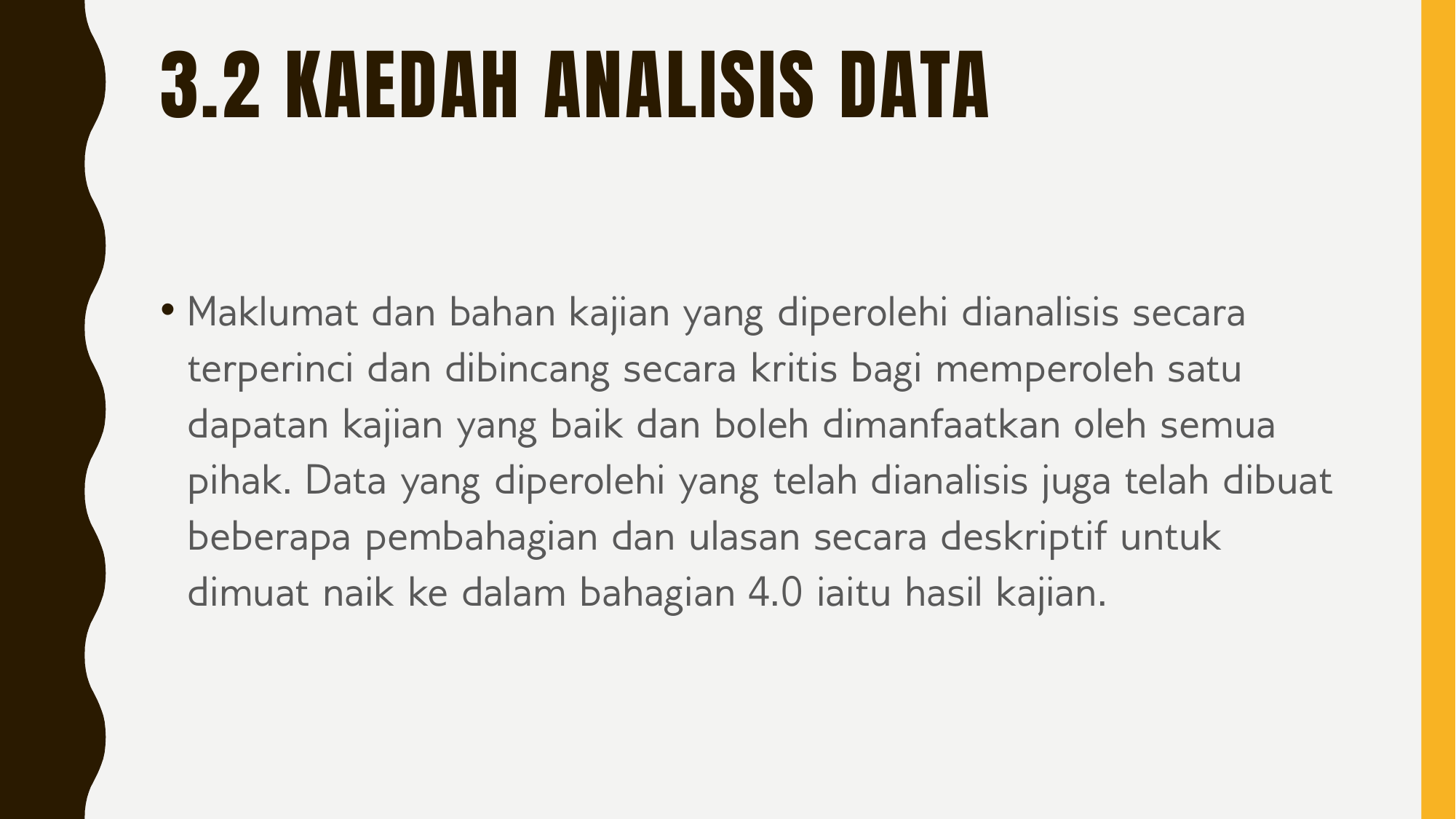

# 3.2 kaedah analisis data
Maklumat dan bahan kajian yang diperolehi dianalisis secara terperinci dan dibincang secara kritis bagi memperoleh satu dapatan kajian yang baik dan boleh dimanfaatkan oleh semua pihak. Data yang diperolehi yang telah dianalisis juga telah dibuat beberapa pembahagian dan ulasan secara deskriptif untuk dimuat naik ke dalam bahagian 4.0 iaitu hasil kajian.